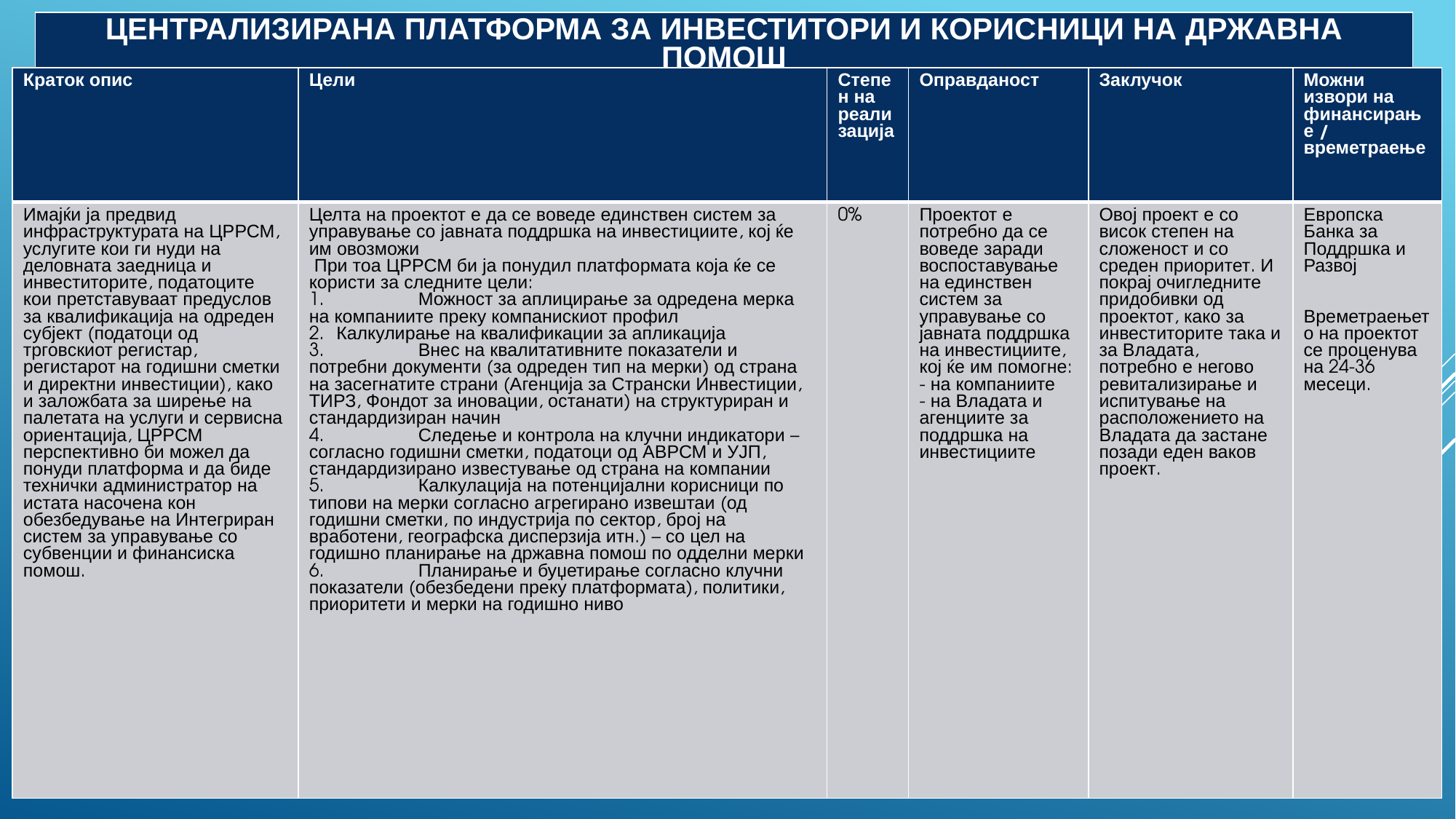

| ЦЕНТРАЛИЗИРАНА ПЛАТФОРМА ЗА ИНВЕСТИТОРИ И КОРИСНИЦИ НА ДРЖАВНА ПОМОШ |
| --- |
| Краток опис | Цели | Степен на реализација | Оправданост | Заклучок | Можни извори на финансирање / времетраење |
| --- | --- | --- | --- | --- | --- |
| Имајќи ја предвид инфраструктурата на ЦРРСМ, услугите кои ги нуди на деловната заедница и инвеститорите, податоците кои претставуваат предуслов за квалификација на одреден субјект (податоци од трговскиот регистар, регистарот на годишни сметки и директни инвестиции), како и заложбата за ширење на палетата на услуги и сервисна ориентација, ЦРРСМ перспективно би можел да понуди платформа и да биде технички администратор на истата насочена кон обезбедување на Интегриран систем за управување со субвенции и финансиска помош. | Целта на проектот е да се воведе единствен систем за управување со јавната поддршка на инвестициите, кој ќе им овозможи При тоа ЦРРСМ би ја понудил платформата која ќе се користи за следните цели: 1. Можност за аплицирање за одредена мерка на компаниите преку компанискиот профил Калкулирање на квалификации за апликација 3. Внес на квалитативните показатели и потребни документи (за одреден тип на мерки) од страна на засегнатите страни (Агенција за Странски Инвестиции, ТИРЗ, Фондот за иновации, останати) на структуриран и стандардизиран начин 4. Следење и контрола на клучни индикатори – согласно годишни сметки, податоци од АВРСМ и УЈП, стандардизирано известување од страна на компании 5. Калкулација на потенцијални корисници по типови на мерки согласно агрегирано извештаи (од годишни сметки, по индустрија по сектор, број на вработени, географска дисперзија итн.) – со цел на годишно планирање на државна помош по одделни мерки 6. Планирање и буџетирање согласно клучни показатели (обезбедени преку платформата), политики, приоритети и мерки на годишно ниво | 0% | Проектот е потребно да се воведе заради воспоставување на единствен систем за управување со јавната поддршка на инвестициите, кој ќе им помогне: - на компаниите - на Владата и агенциите за поддршка на инвестициите | Овој проект е со висок степен на сложеност и со среден приоритет. И покрај очигледните придобивки од проектот, како за инвеститорите така и за Владата, потребно е негово ревитализирање и испитување на расположението на Владата да застане позади еден ваков проект. | Европска Банка за Поддршка и Развој Времетраењето на проектот се проценува на 24-36 месеци. |